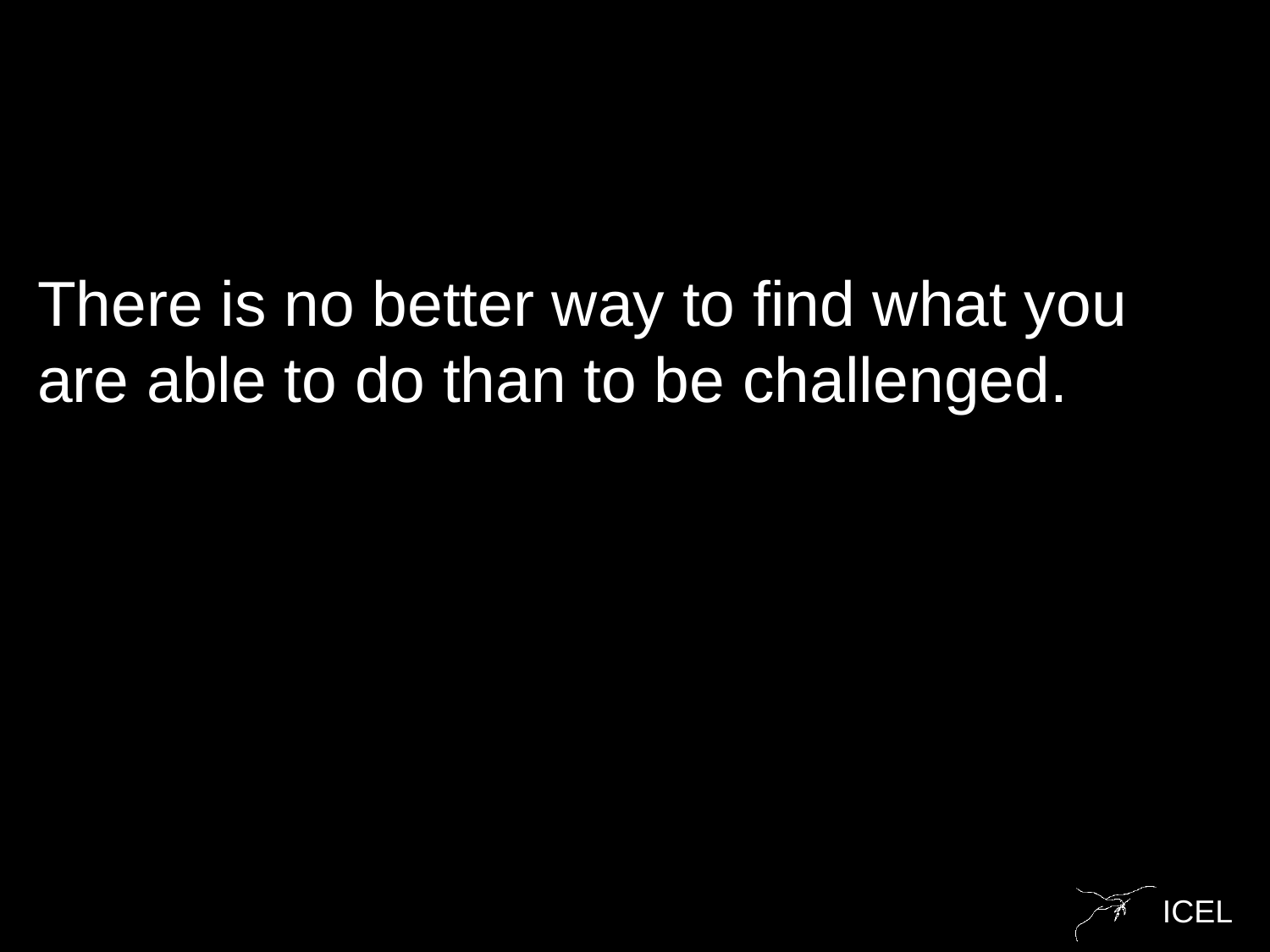

There is no better way to find what you are able to do than to be challenged.